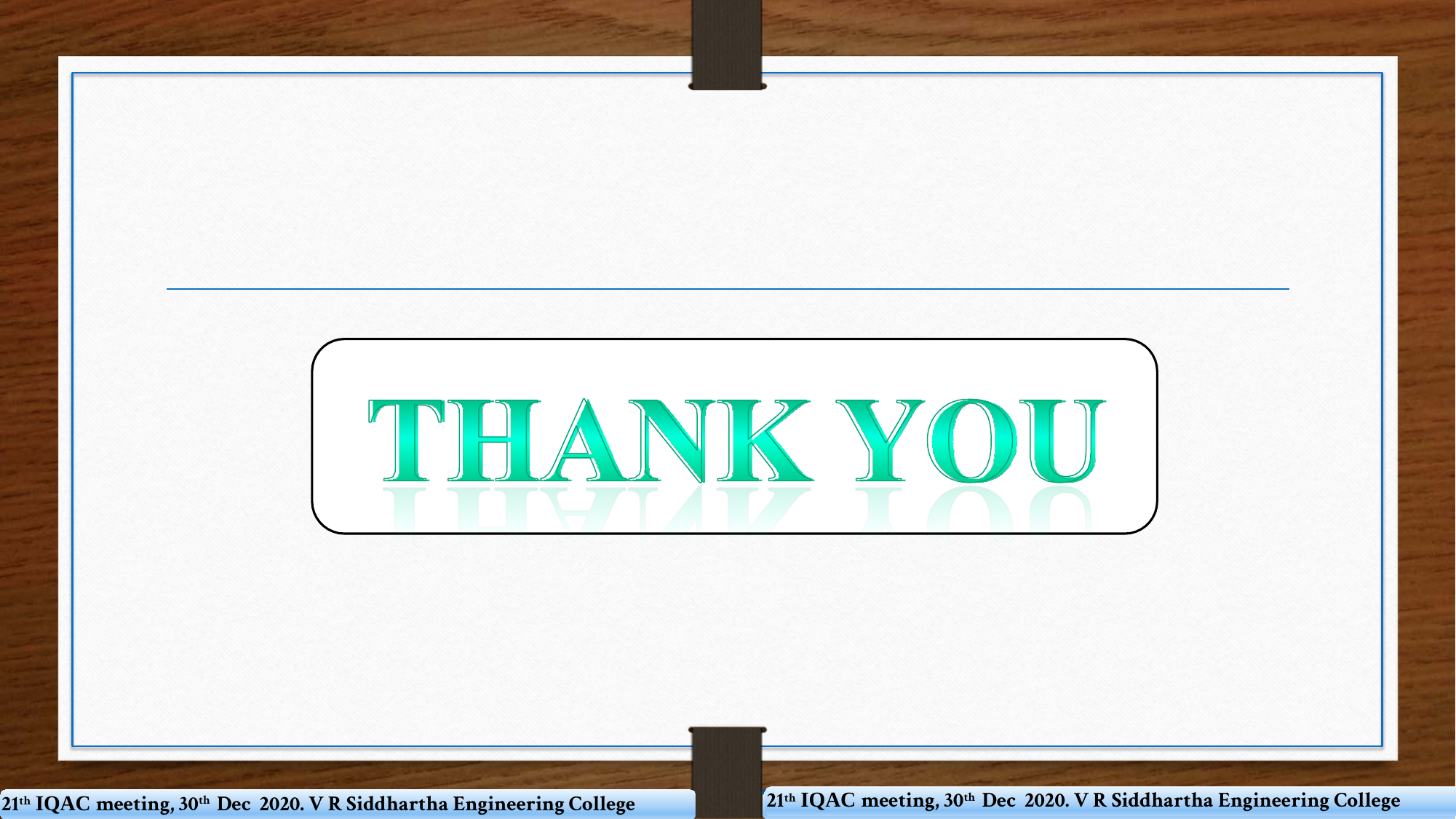

21th  IQAC meeting, 30th  Dec  2020. V R Siddhartha Engineering College

21th  IQAC meeting, 30th  Dec  2020. V R Siddhartha Engineering College
16th  IQAC meeting, , 15th  June 2019. V R Siddhartha Engineering College